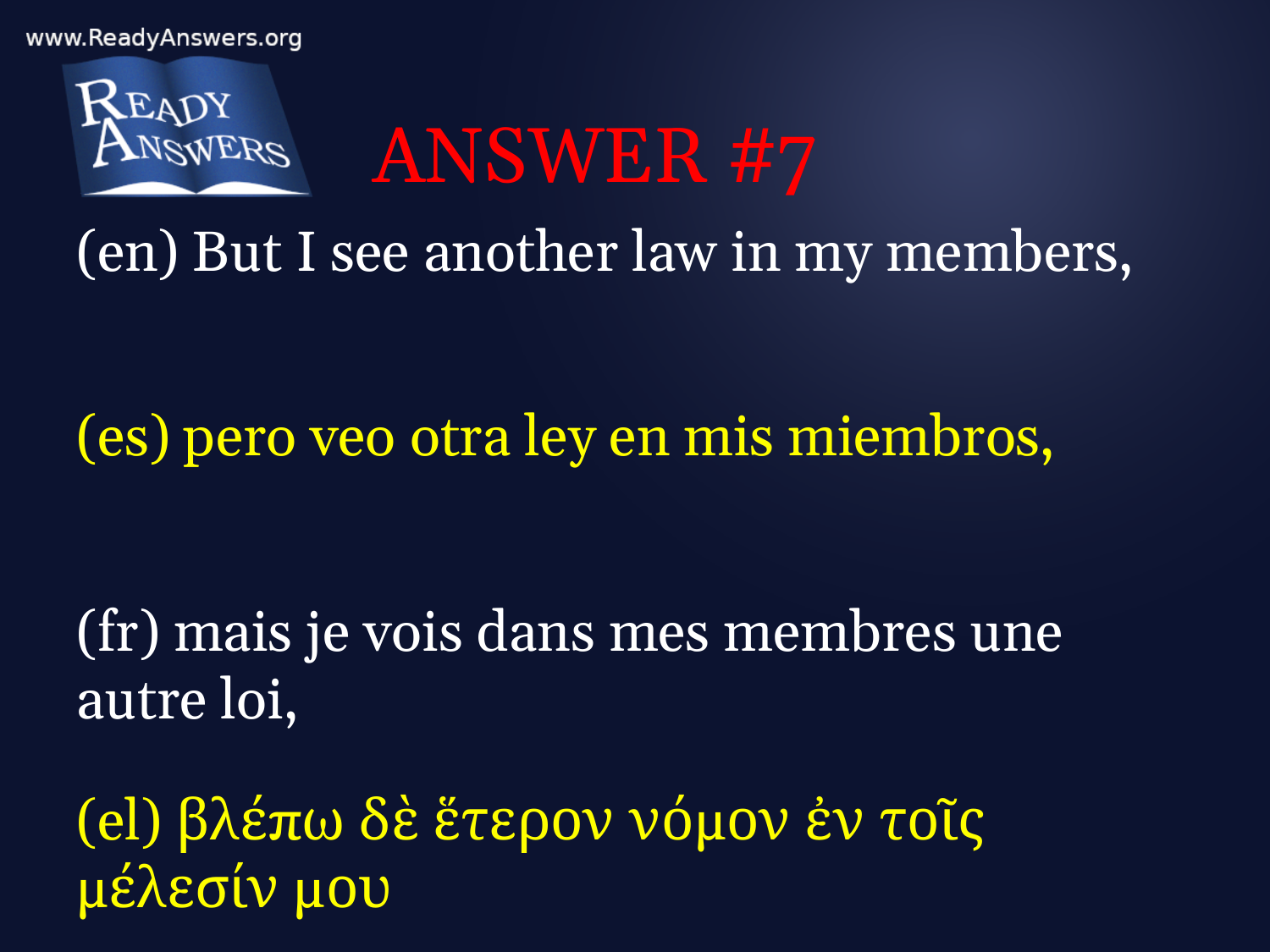

# ANSWER #7
(en) But I see another law in my members,
(es) pero veo otra ley en mis miembros,
(fr) mais je vois dans mes membres une autre loi,
(el) βλέπω δὲ ἕτερον νόμον ἐν τοῖς μέλεσίν μου